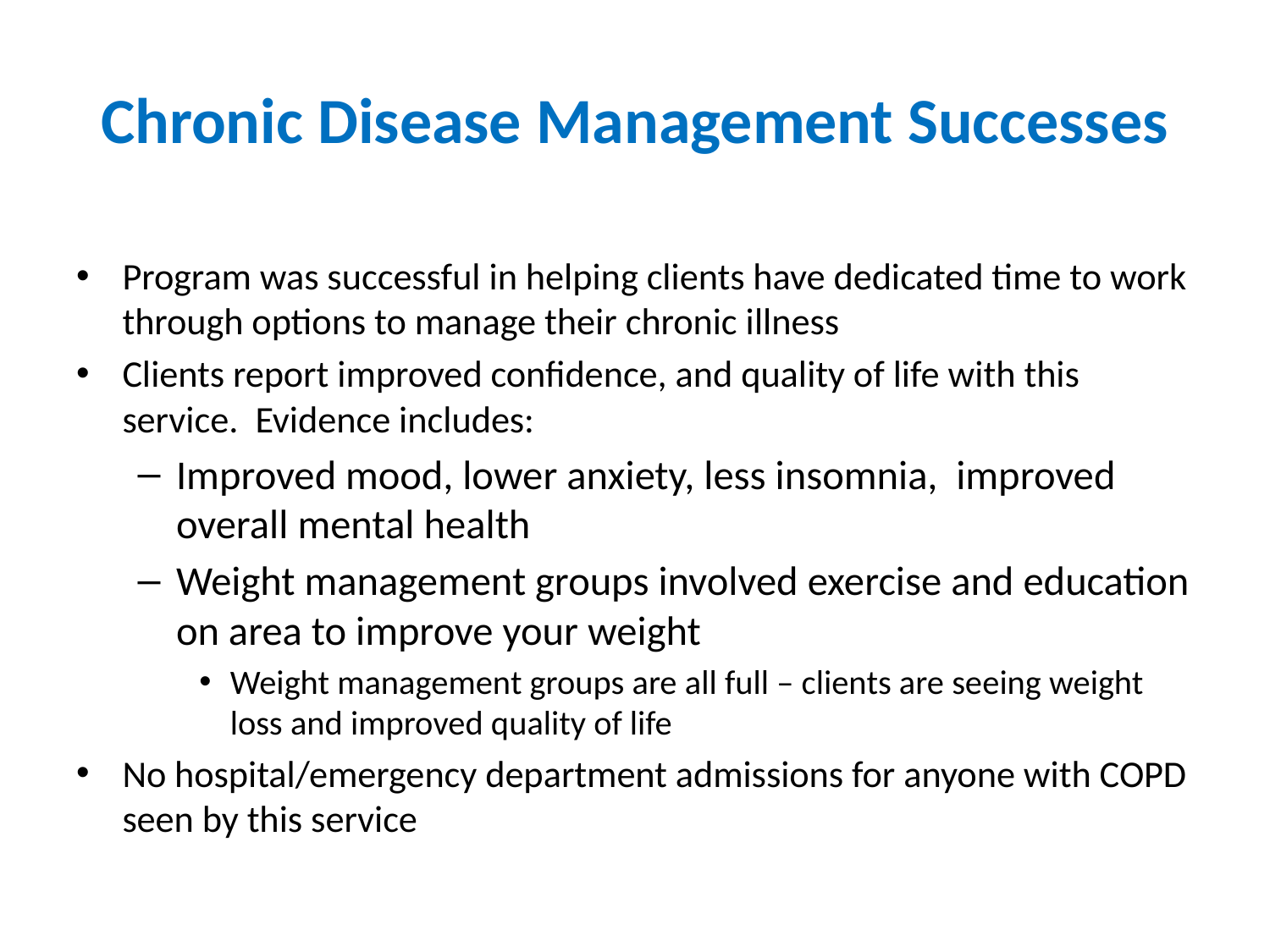

# Chronic Disease Management Successes
Program was successful in helping clients have dedicated time to work through options to manage their chronic illness
Clients report improved confidence, and quality of life with this service.  Evidence includes:
Improved mood, lower anxiety, less insomnia,  improved overall mental health
Weight management groups involved exercise and education on area to improve your weight
Weight management groups are all full – clients are seeing weight loss and improved quality of life
No hospital/emergency department admissions for anyone with COPD seen by this service